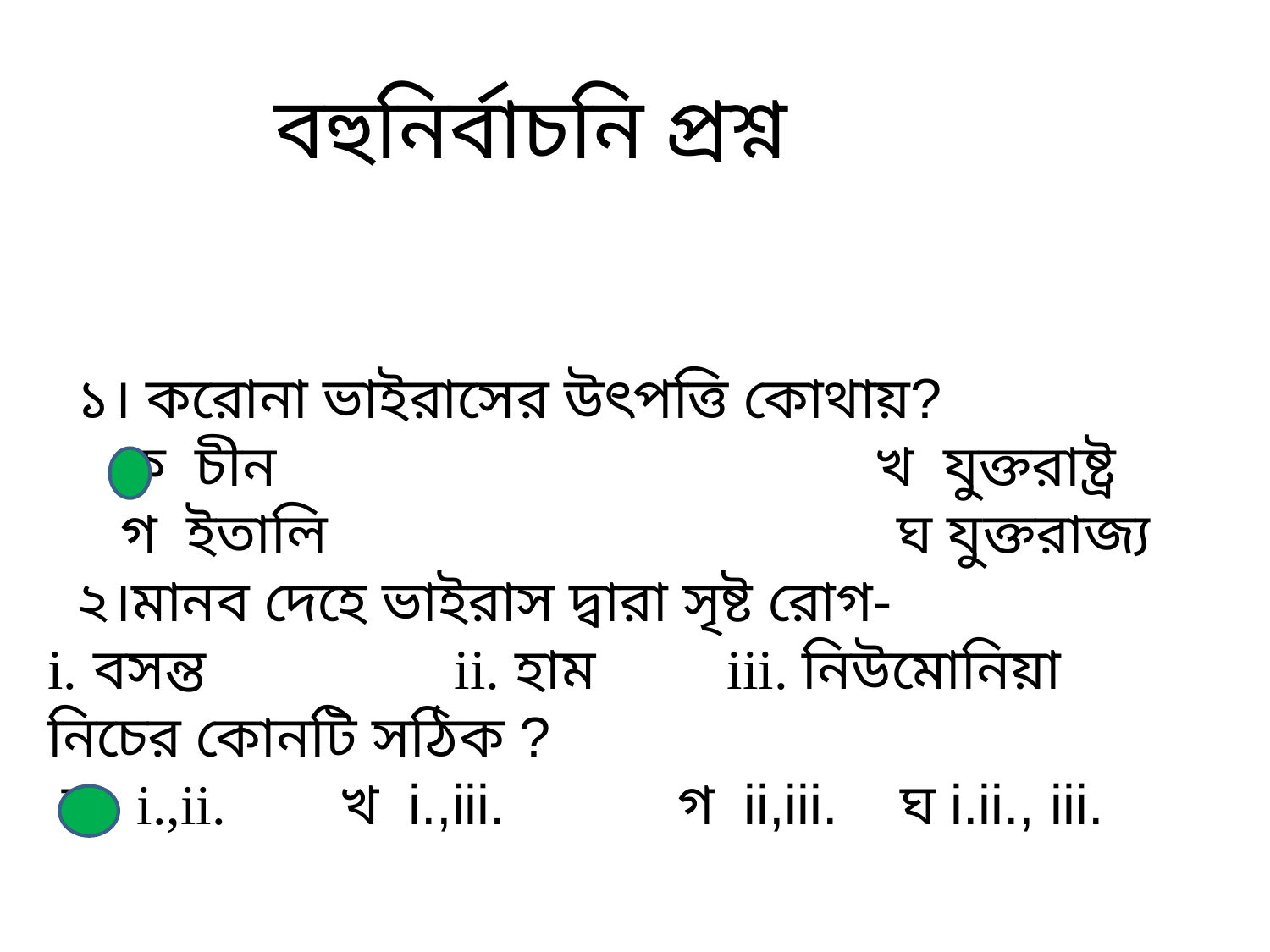

বহুনির্বাচনি প্রশ্ন
  ১। করোনা ভাইরাসের উৎপত্তি কোথায়?
     ক  চীন                                         খ  যুক্তরাষ্ট্র
     গ  ইতালি                                       ঘ যুক্তরাজ্য
  ২।মানব দেহে ভাইরাস দ্বারা সৃষ্ট রোগ-
i. বসন্ত                 ii. হাম         iii. নিউমোনিয়া
নিচের কোনটি সঠিক ?
 ক  i.,ii.        খ  i.,iii.           গ  ii,iii.    ঘ i.ii., iii.